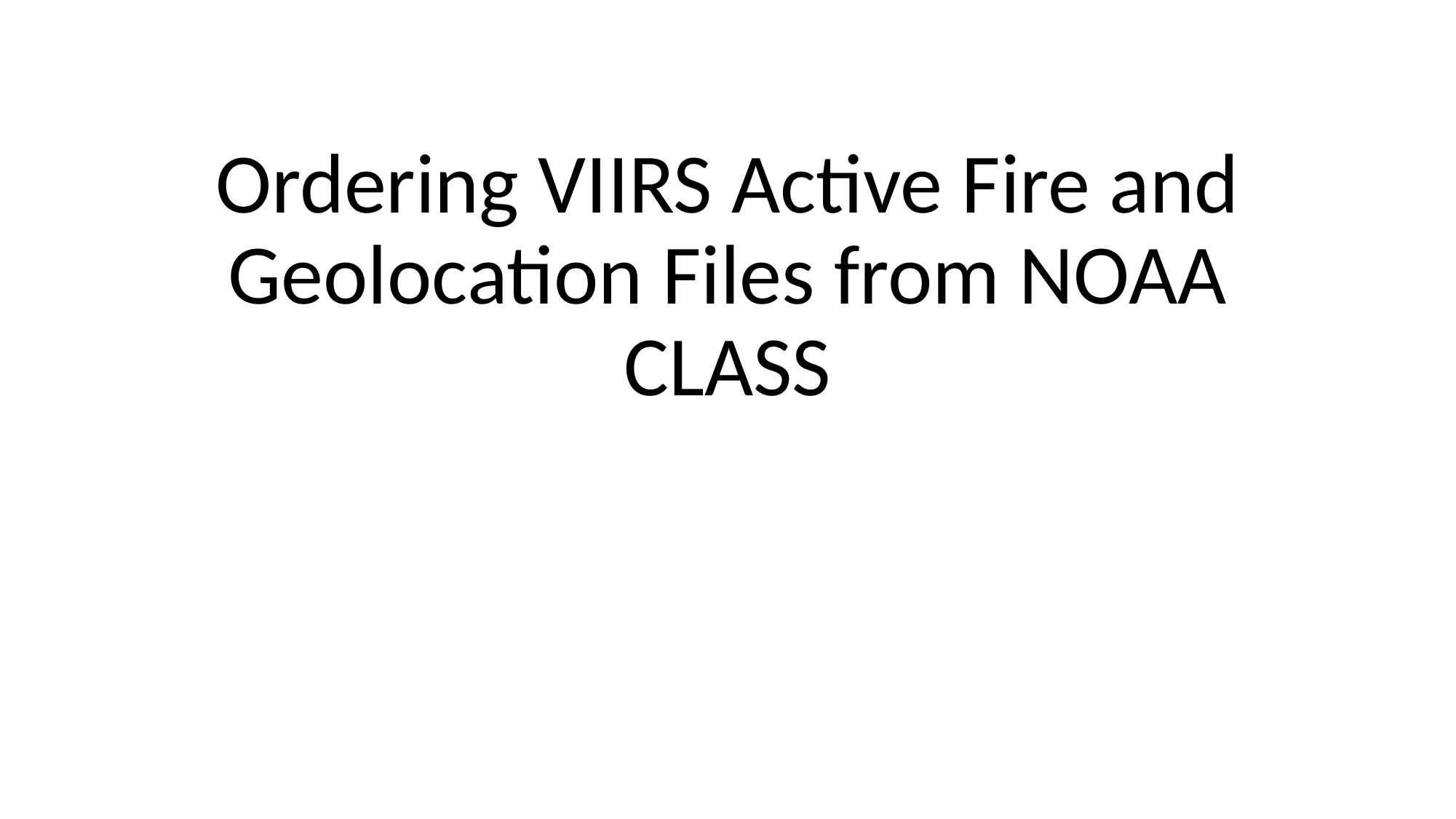

# Ordering VIIRS Active Fire and Geolocation Files from NOAA CLASS